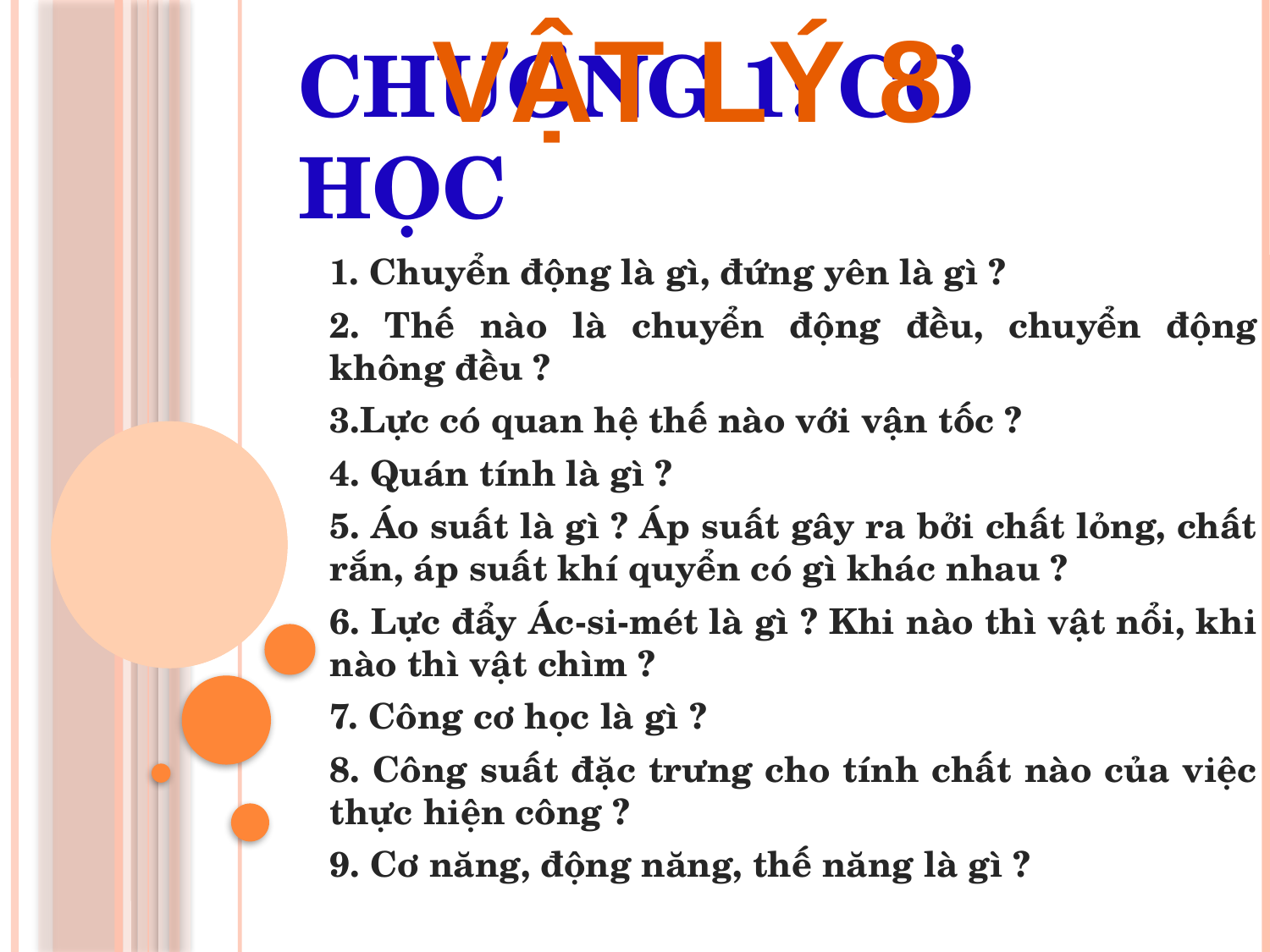

VẬT LÝ 8
# Chương 1: CƠ HỌC
1. Chuyển động là gì, đứng yên là gì ?
2. Thế nào là chuyển động đều, chuyển động không đều ?
3.Lực có quan hệ thế nào với vận tốc ?
4. Quán tính là gì ?
5. Áo suất là gì ? Áp suất gây ra bởi chất lỏng, chất rắn, áp suất khí quyển có gì khác nhau ?
6. Lực đẩy Ác-si-mét là gì ? Khi nào thì vật nổi, khi nào thì vật chìm ?
7. Công cơ học là gì ?
8. Công suất đặc trưng cho tính chất nào của việc thực hiện công ?
9. Cơ năng, động năng, thế năng là gì ?